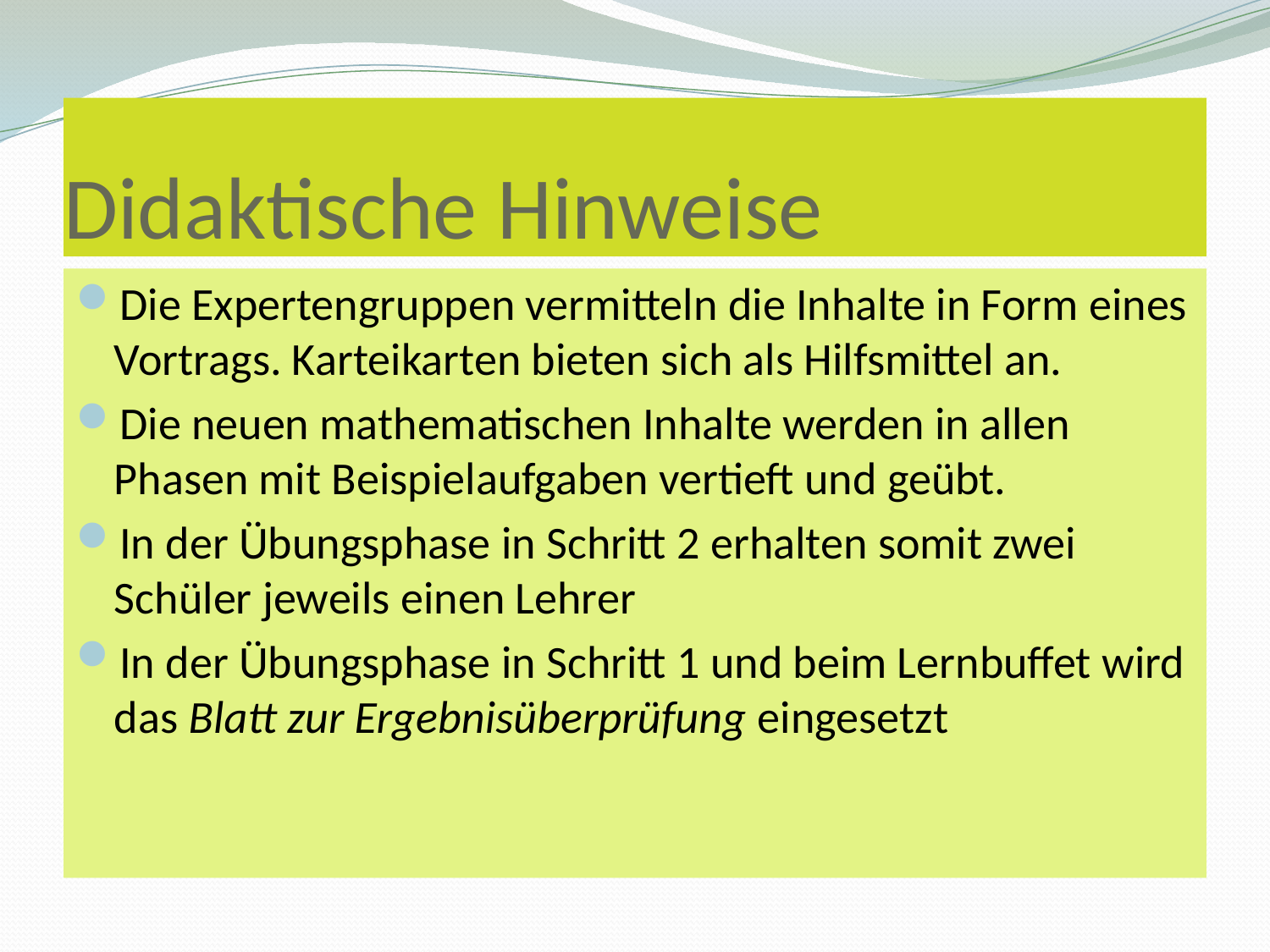

# Didaktische Hinweise
Die Expertengruppen vermitteln die Inhalte in Form eines Vortrags. Karteikarten bieten sich als Hilfsmittel an.
Die neuen mathematischen Inhalte werden in allen Phasen mit Beispielaufgaben vertieft und geübt.
In der Übungsphase in Schritt 2 erhalten somit zwei Schüler jeweils einen Lehrer
In der Übungsphase in Schritt 1 und beim Lernbuffet wird das Blatt zur Ergebnisüberprüfung eingesetzt